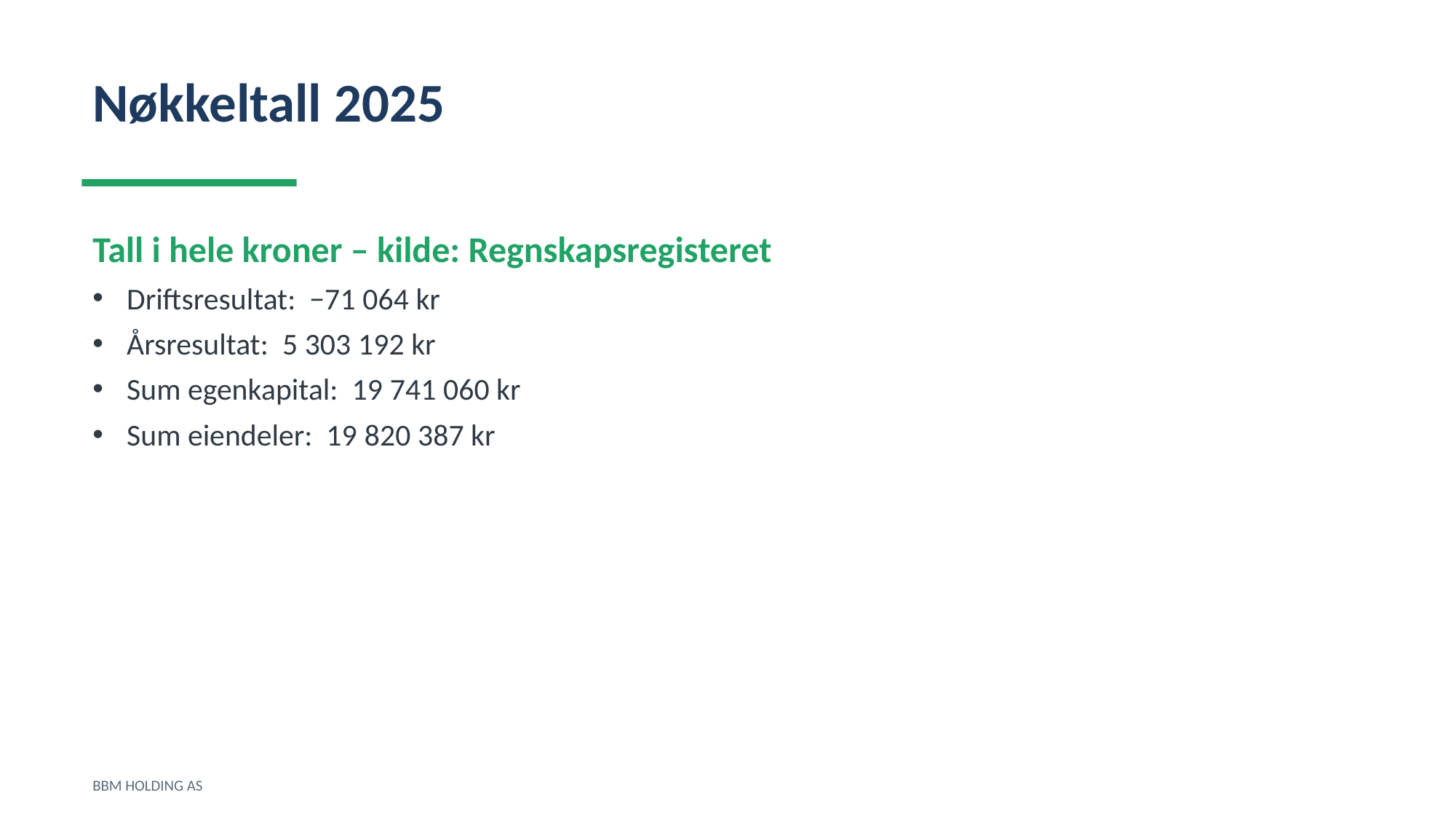

Nøkkeltall 2025

Tall i hele kroner – kilde: Regnskapsregisteret
Driftsresultat:  −71 064 kr
Årsresultat:  5 303 192 kr
Sum egenkapital:  19 741 060 kr
Sum eiendeler:  19 820 387 kr
BBM HOLDING AS